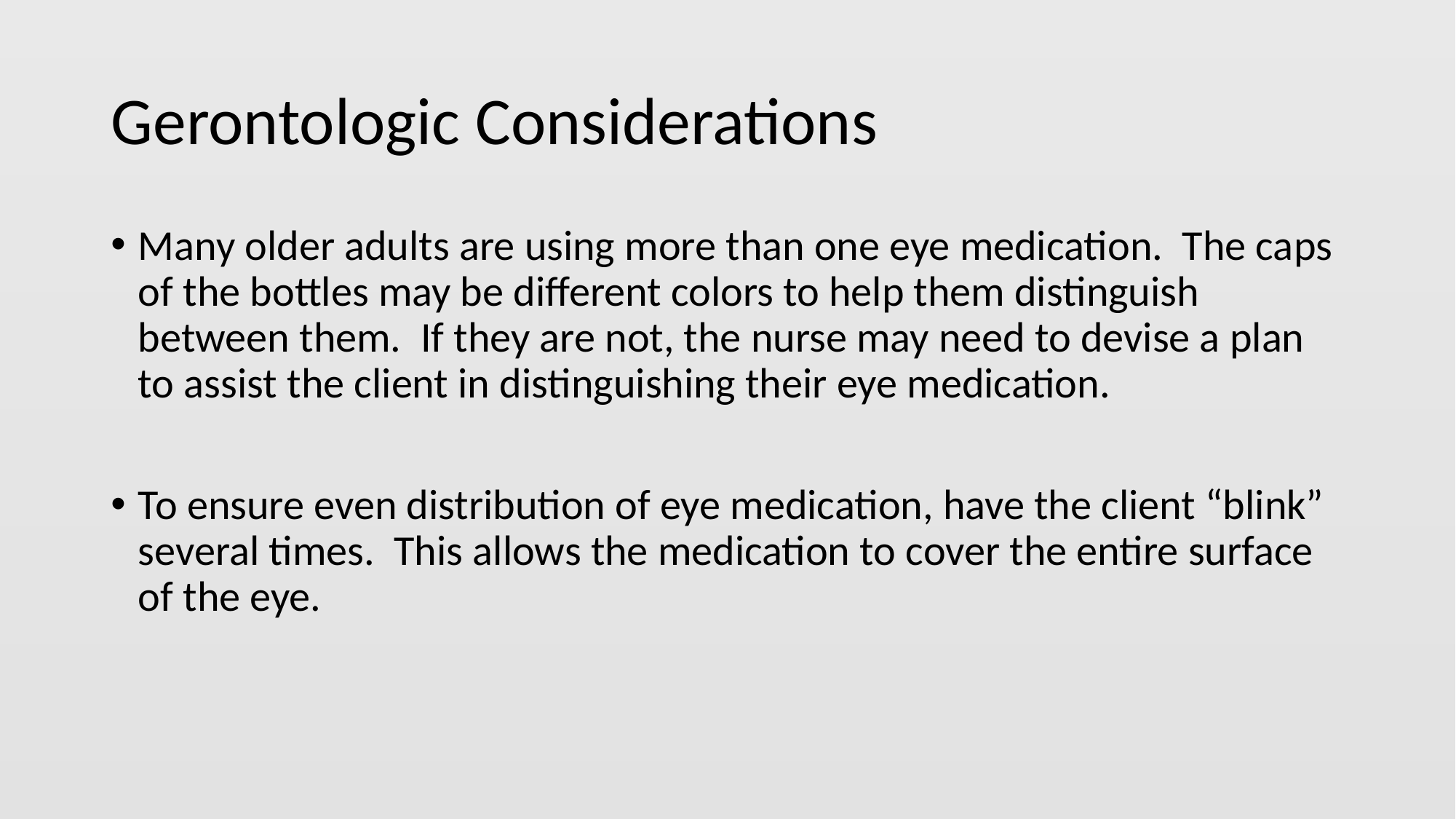

# Gerontologic Considerations
Many older adults are using more than one eye medication.  The caps of the bottles may be different colors to help them distinguish between them.  If they are not, the nurse may need to devise a plan to assist the client in distinguishing their eye medication.

To ensure even distribution of eye medication, have the client “blink” several times.  This allows the medication to cover the entire surface of the eye.